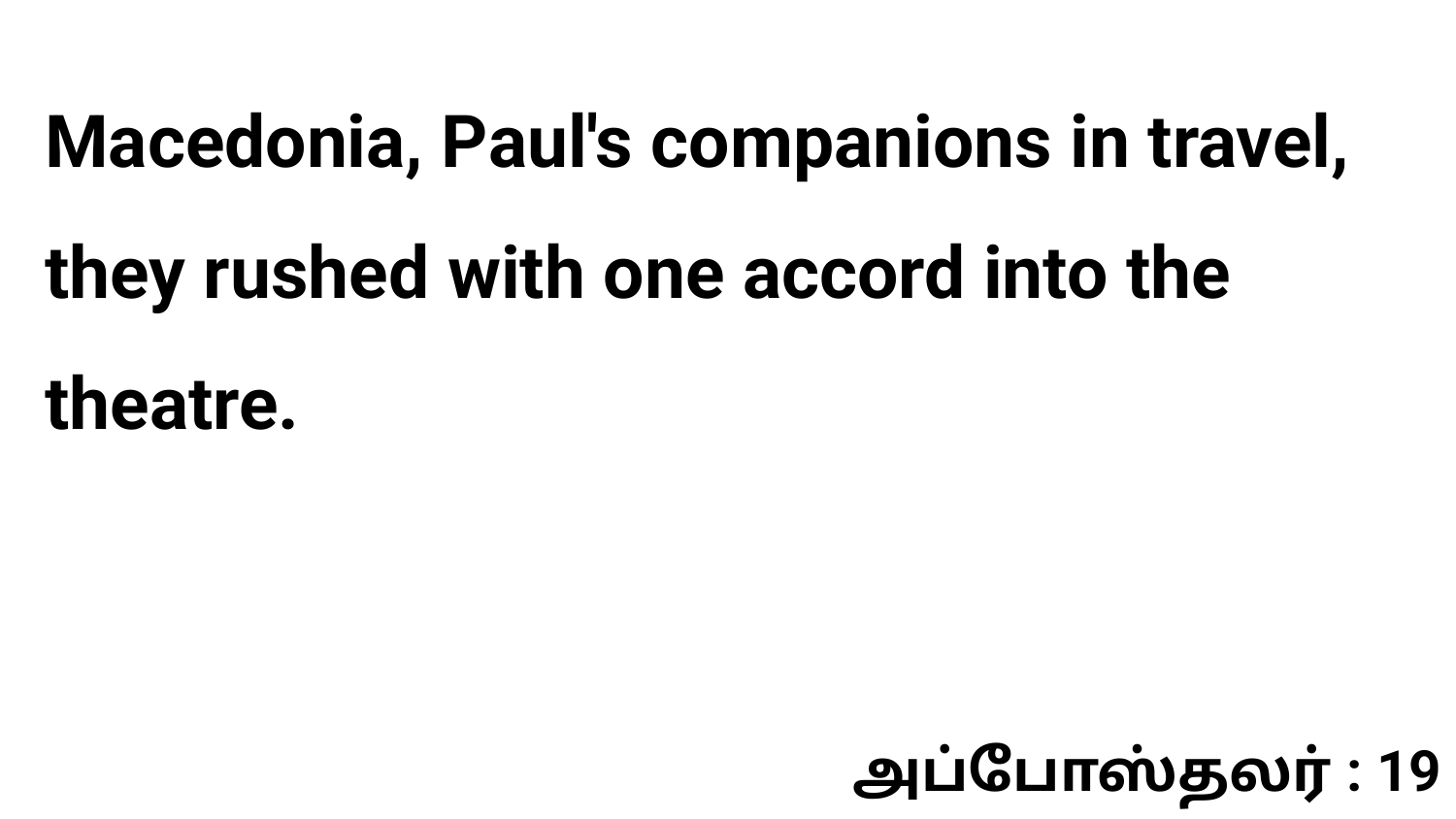

Macedonia, Paul's companions in travel, they rushed with one accord into the theatre.
அப்போஸ்தலர் : 19